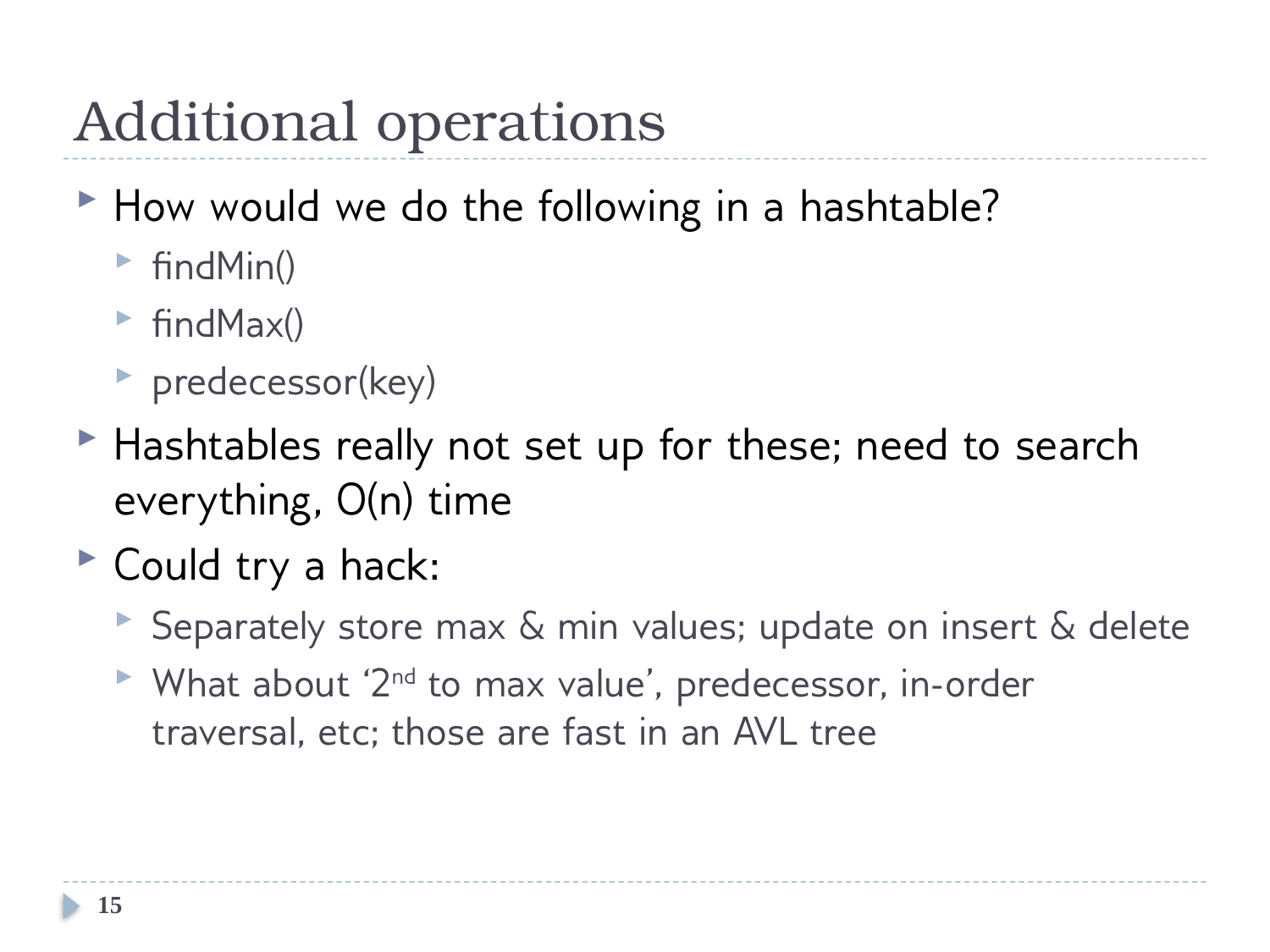

# Additional operations
How would we do the following in a hashtable?
findMin()
findMax()
predecessor(key)
Hashtables really not set up for these; need to search everything, O(n) time
Could try a hack:
Separately store max & min values; update on insert & delete
What about ‘2nd to max value’, predecessor, in-order traversal, etc; those are fast in an AVL tree
15